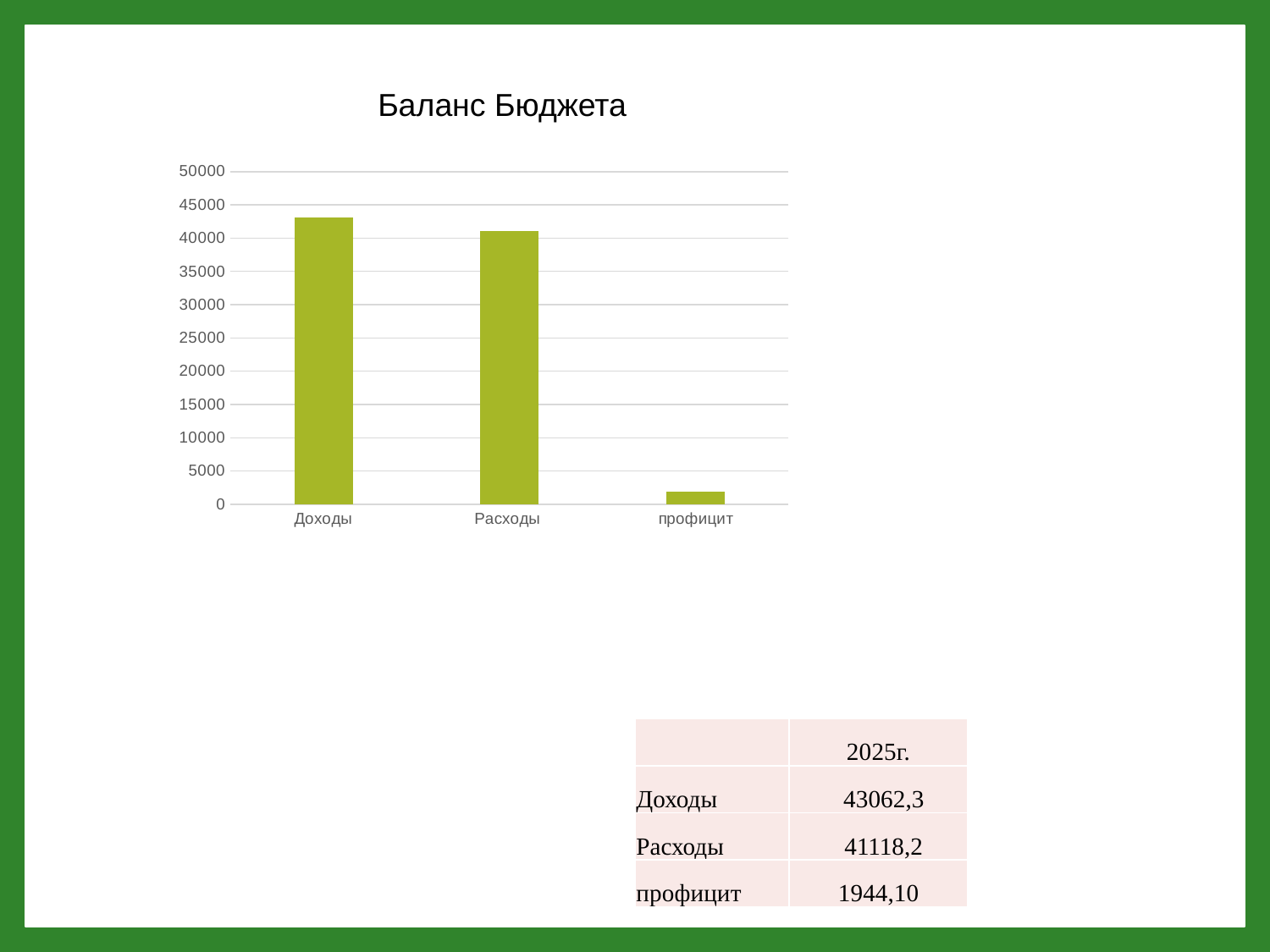

Баланс Бюджета

### Chart

| Category |  |
|---|---|
| Доходы | 43062.3 |
| Расходы  | 41118.2 |
| профицит | 1944.1 |
|  | 2025г. |
| --- | --- |
| Доходы | 43062,3 |
| Расходы | 41118,2 |
| профицит | 1944,10 |